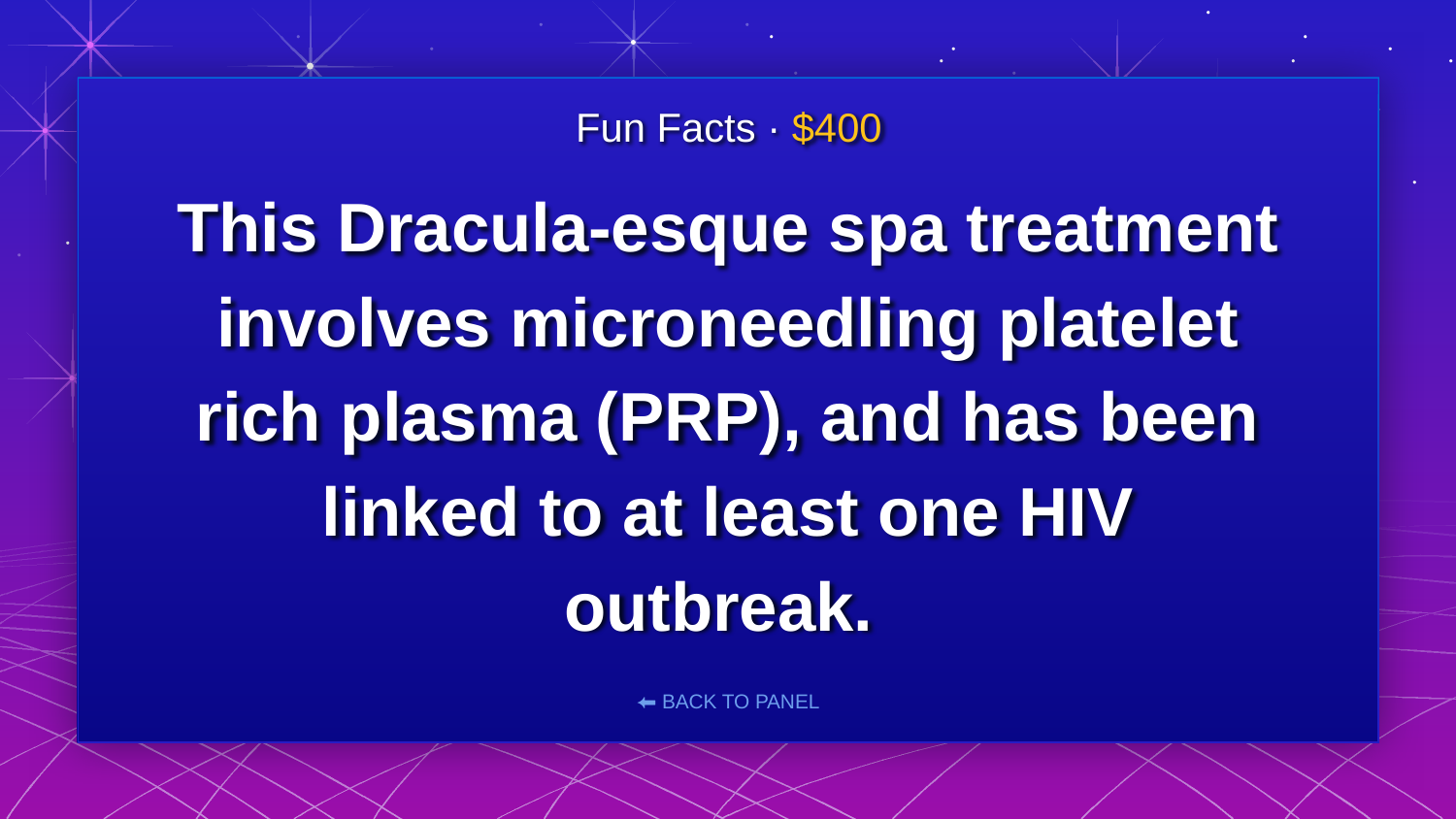

Fun Facts · $400
# This Dracula-esque spa treatment involves microneedling platelet rich plasma (PRP), and has been linked to at least one HIV outbreak.